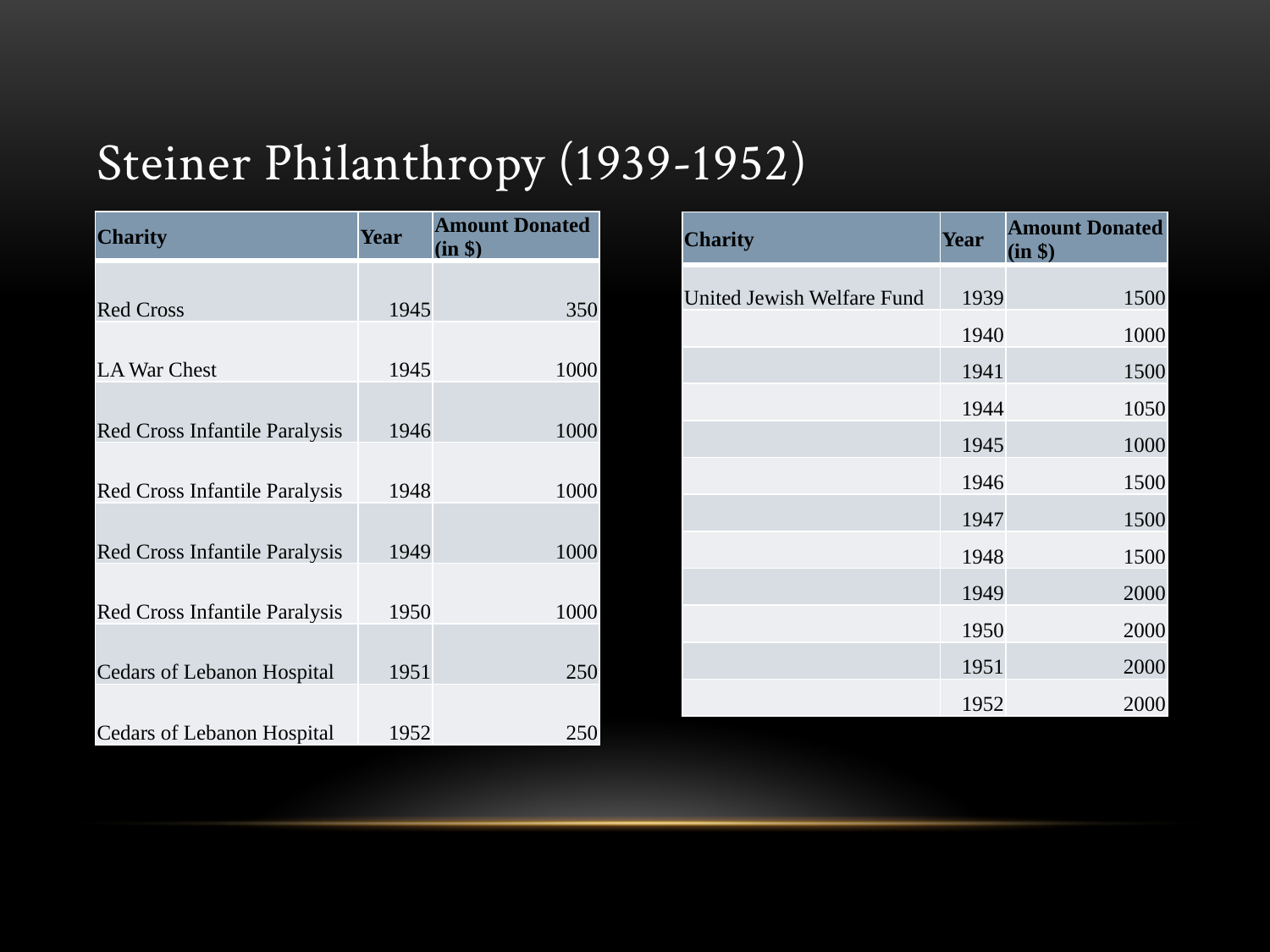

# Steiner Philanthropy (1939-1952)
| Charity | Year | Amount Donated (in $) |
| --- | --- | --- |
| Red Cross | 1945 | 350 |
| LA War Chest | 1945 | 1000 |
| Red Cross Infantile Paralysis | 1946 | 1000 |
| Red Cross Infantile Paralysis | 1948 | 1000 |
| Red Cross Infantile Paralysis | 1949 | 1000 |
| Red Cross Infantile Paralysis | 1950 | 1000 |
| Cedars of Lebanon Hospital | 1951 | 250 |
| Cedars of Lebanon Hospital | 1952 | 250 |
| Charity | Year | Amount Donated (in $) |
| --- | --- | --- |
| United Jewish Welfare Fund | 1939 | 1500 |
|  | 1940 | 1000 |
|  | 1941 | 1500 |
|  | 1944 | 1050 |
|  | 1945 | 1000 |
|  | 1946 | 1500 |
|  | 1947 | 1500 |
|  | 1948 | 1500 |
|  | 1949 | 2000 |
|  | 1950 | 2000 |
|  | 1951 | 2000 |
|  | 1952 | 2000 |